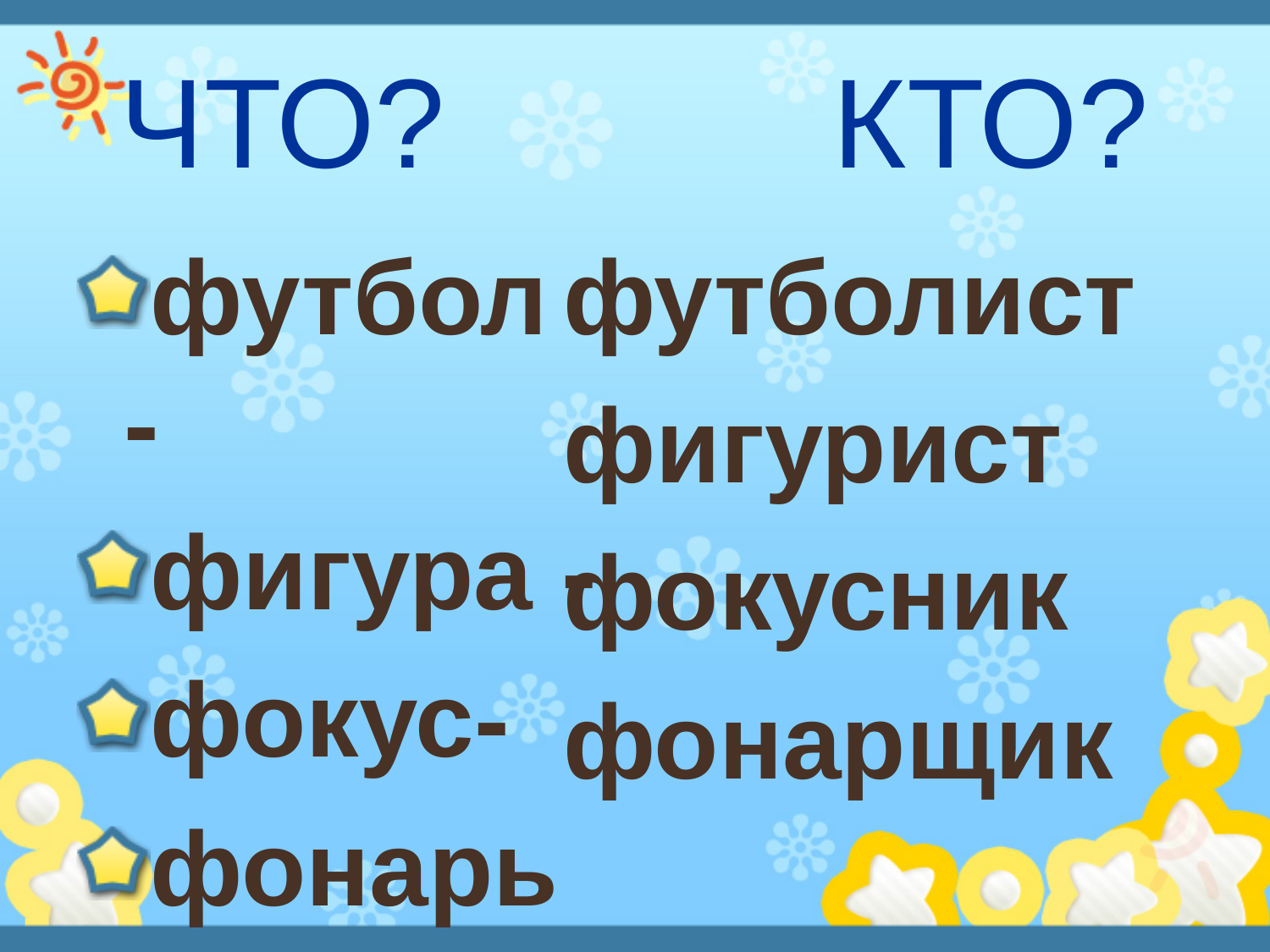

# ЧТО?           КТО?
футбол -
фигура -
фокус-
фонарь -

футболист
фигурист
фокусник
фонарщик